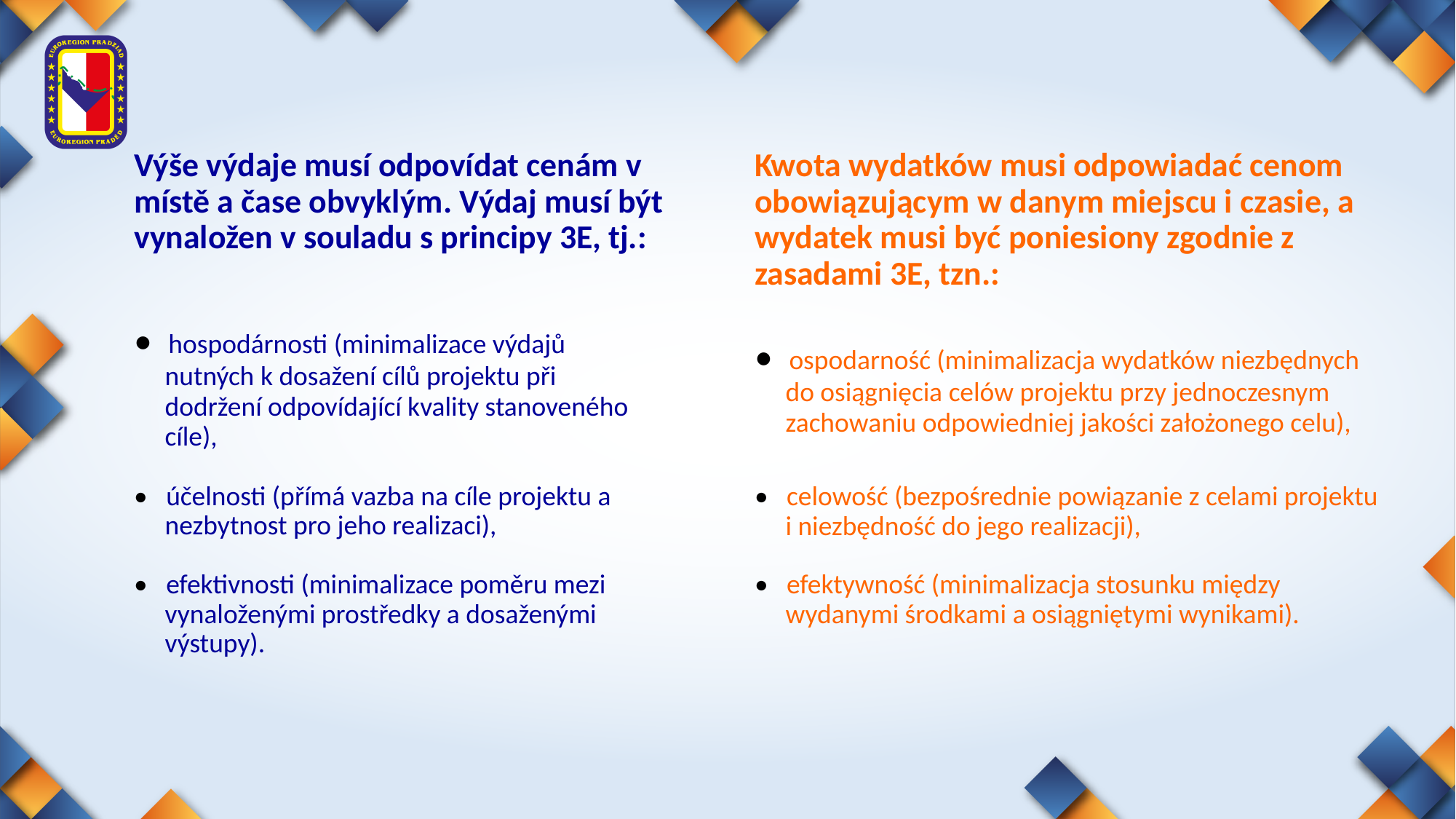

Výše výdaje musí odpovídat cenám v místě a čase obvyklým. Výdaj musí být vynaložen v souladu s principy 3E, tj.:

•  hospodárnosti (minimalizace výdajů
     nutných k dosažení cílů projektu při
     dodržení odpovídající kvality stanoveného
     cíle),

•   účelnosti (přímá vazba na cíle projektu a
     nezbytnost pro jeho realizaci),

•   efektivnosti (minimalizace poměru mezi
     vynaloženými prostředky a dosaženými
     výstupy).

Kwota wydatków musi odpowiadać cenom obowiązującym w danym miejscu i czasie, a wydatek musi być poniesiony zgodnie z zasadami 3E, tzn.:

•  ospodarność (minimalizacja wydatków niezbędnych
     do osiągnięcia celów projektu przy jednoczesnym
     zachowaniu odpowiedniej jakości założonego celu),

•   celowość (bezpośrednie powiązanie z celami projektu
     i niezbędność do jego realizacji),

•   efektywność (minimalizacja stosunku między
     wydanymi środkami a osiągniętymi wynikami).